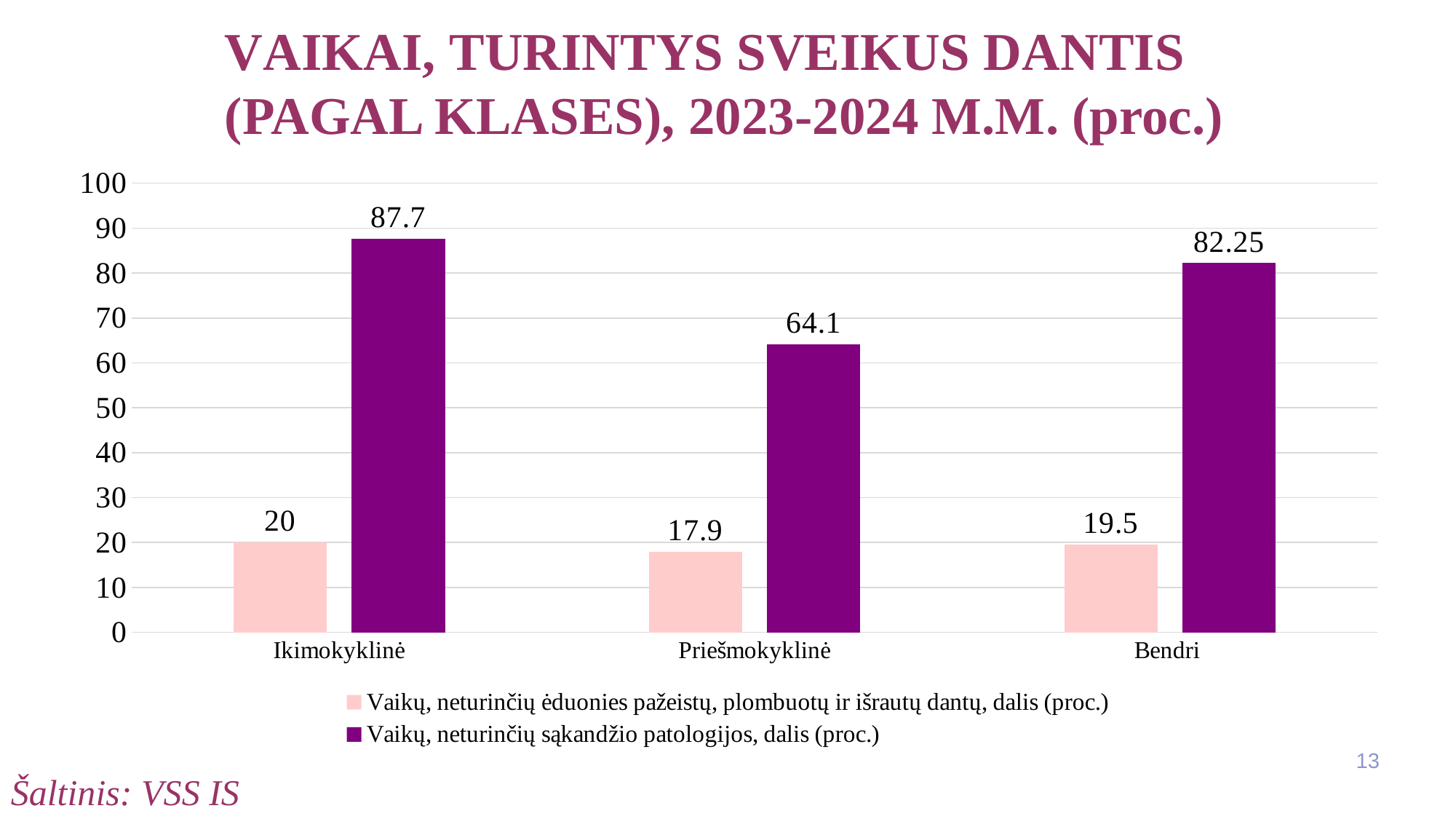

VAIKAI, TURINTYS SVEIKUS DANTIS (PAGAL KLASES), 2023-2024 M.M. (proc.)

### Chart

| Category | Vaikų, neturinčių ėduonies pažeistų, plombuotų ir išrautų dantų, dalis (proc.) | Vaikų, neturinčių sąkandžio patologijos, dalis (proc.) |
|---|---|---|
| Ikimokyklinė | 20.0 | 87.7 |
| Priešmokyklinė | 17.9 | 64.1 |
| Bendri  | 19.5 | 82.25 |
13
Šaltinis: VSS IS